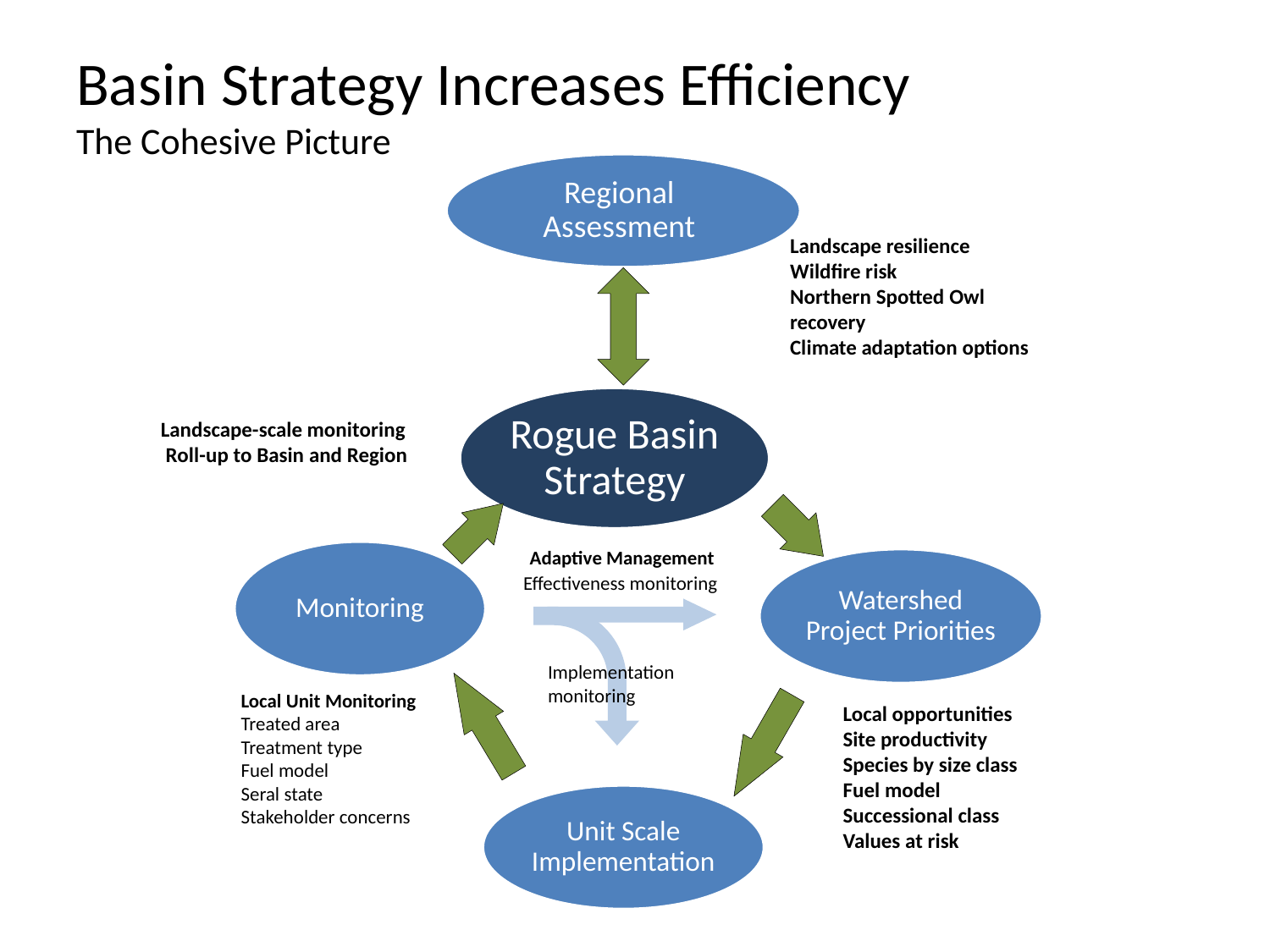

# Basin Strategy Increases Efficiency The Cohesive Picture

Regional Assessment
Landscape resilience
Wildfire risk
Northern Spotted Owl recovery
Climate adaptation options

Rogue Basin Strategy
Landscape-scale monitoring
 Roll-up to Basin and Region

Adaptive Management
Monitoring

Watershed Project Priorities
Effectiveness monitoring

Implementation
monitoring
Local Unit Monitoring
Treated area
Treatment type
Fuel model
Seral state
Stakeholder concerns
Local opportunities
Site productivity
Species by size class
Fuel model
Successional class
Values at risk

Unit Scale Implementation